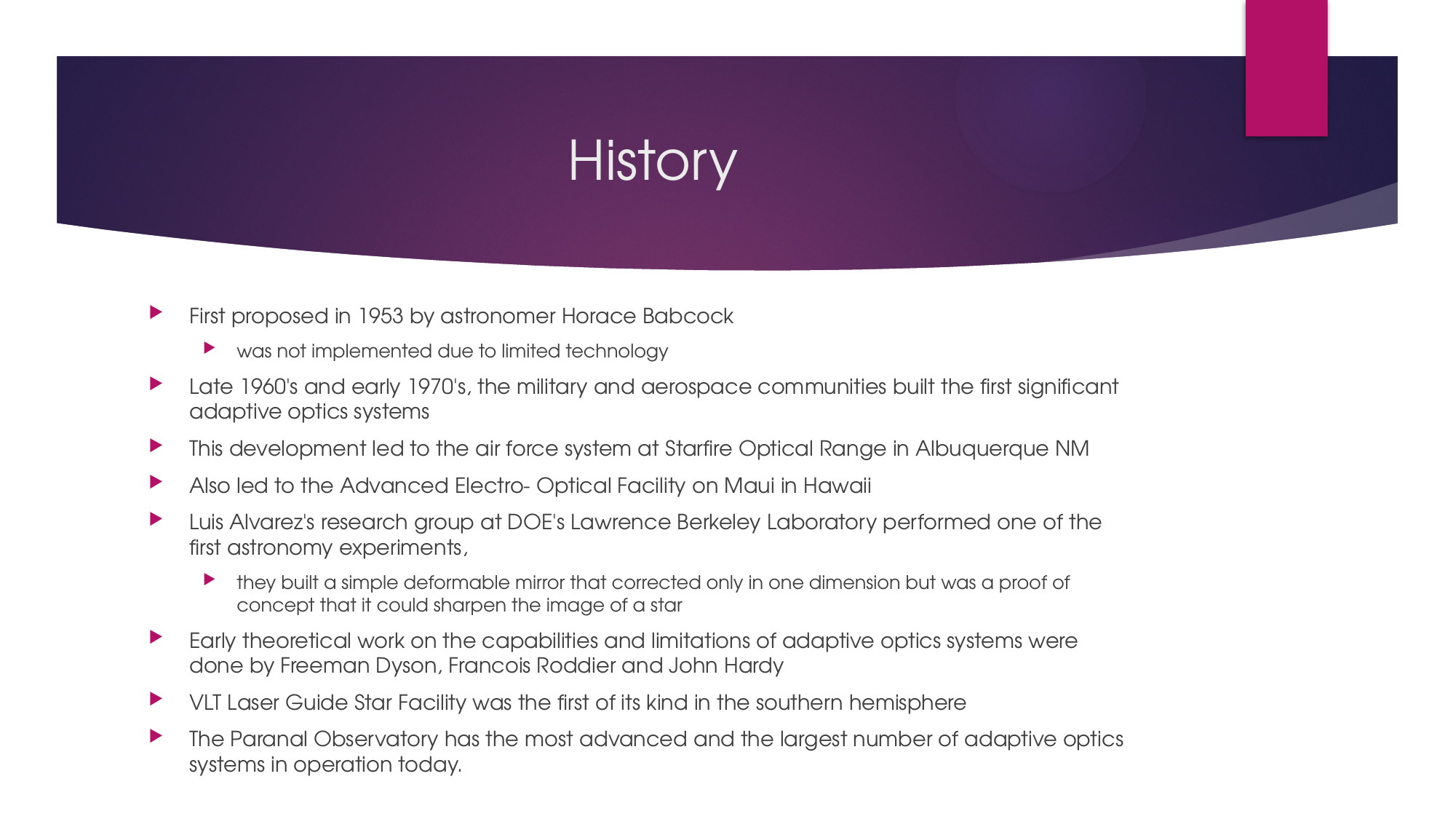

# History
First proposed in 1953 by astronomer Horace Babcock
was not implemented due to limited technology
Late 1960's and early 1970's, the military and aerospace communities built the first significant adaptive optics systems
This development led to the air force system at Starfire Optical Range in Albuquerque NM
Also led to the Advanced Electro- Optical Facility on Maui in Hawaii
Luis Alvarez's research group at DOE's Lawrence Berkeley Laboratory performed one of the first astronomy experiments,
they built a simple deformable mirror that corrected only in one dimension but was a proof of concept that it could sharpen the image of a star
Early theoretical work on the capabilities and limitations of adaptive optics systems were done by Freeman Dyson, Francois Roddier and John Hardy
VLT Laser Guide Star Facility was the first of its kind in the southern hemisphere
The Paranal Observatory has the most advanced and the largest number of adaptive optics systems in operation today.